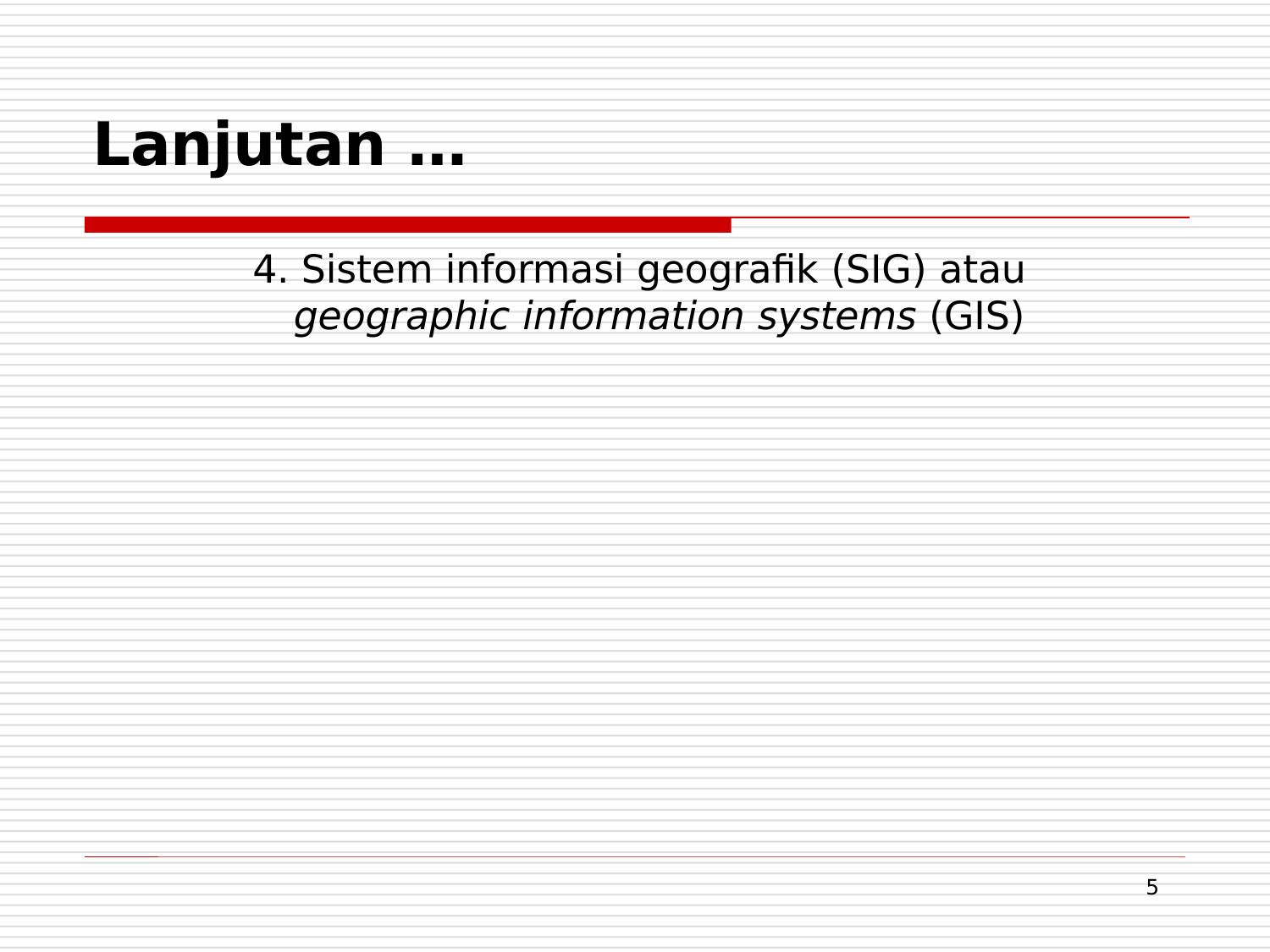

# Lanjutan …
4. Sistem informasi geografik (SIG) atau
geographic information systems (GIS)
5